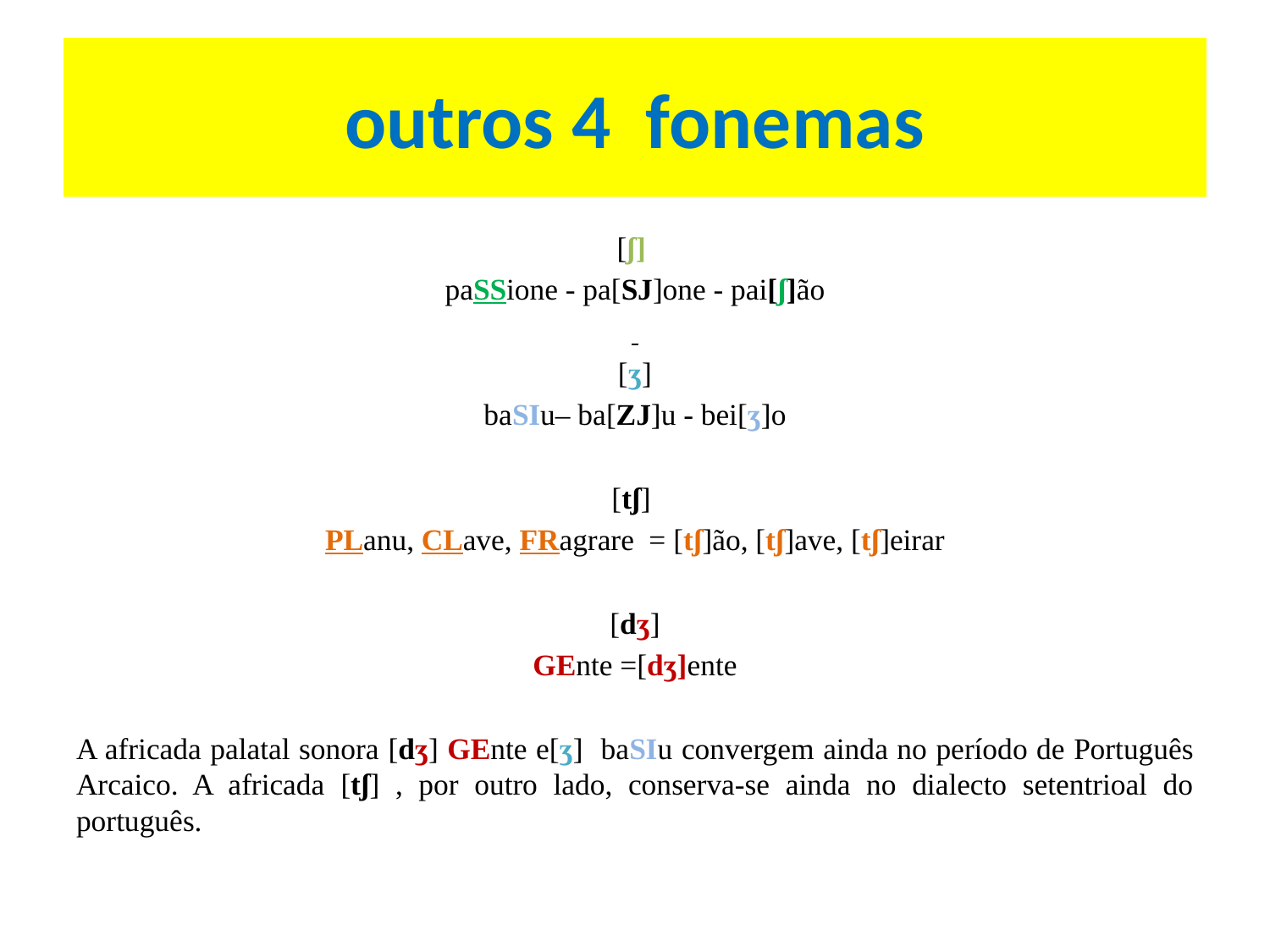

# outros 4  fonemas
[ʃ]
paSSione - pa[SJ]one - pai[ʃ]ão

[ʒ]
baSIu– ba[ZJ]u - bei[ʒ]o

[tʃ]
PLanu, CLave, FRagrare  = [tʃ]ão, [tʃ]ave, [tʃ]eirar

[dʒ]
GEnte =[dʒ]ente

A africada palatal sonora [dʒ] GEnte e[ʒ]  baSIu convergem ainda no período de Português Arcaico. A africada [tʃ] , por outro lado, conserva-se ainda no dialecto setentrioal do português.